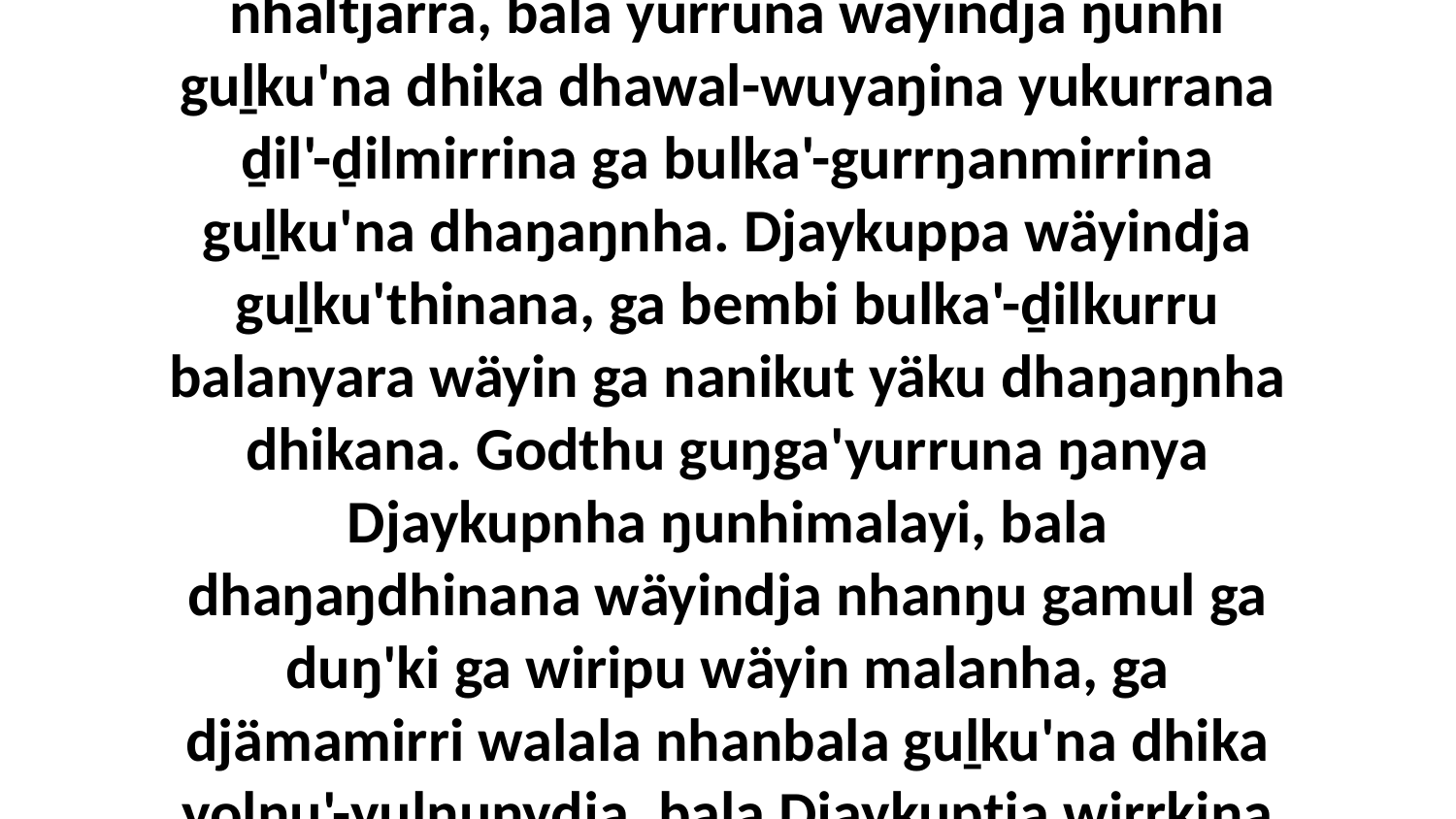

37-43 Ŋunhi ŋayi Djaykupthu bitjarrayi ŋula nhaltjarra, bala yurruna wäyindja ŋunhi guḻku'na dhika dhawal-wuyaŋina yukurrana ḏil'-ḏilmirrina ga bulka'-gurrŋanmirrina guḻku'na dhaŋaŋnha. Djaykuppa wäyindja guḻku'thinana, ga bembi bulka'-ḏilkurru balanyara wäyin ga nanikut yäku dhaŋaŋnha dhikana. Godthu guŋga'yurruna ŋanya Djaykupnha ŋunhimalayi, bala dhaŋaŋdhinana wäyindja nhanŋu gamul ga duŋ'ki ga wiripu wäyin malanha, ga djämamirri walala nhanbala guḻku'na dhika yolŋu'-yulŋunydja, bala Djaykuptja wirrkina ŋurruwuŋmirriyina.